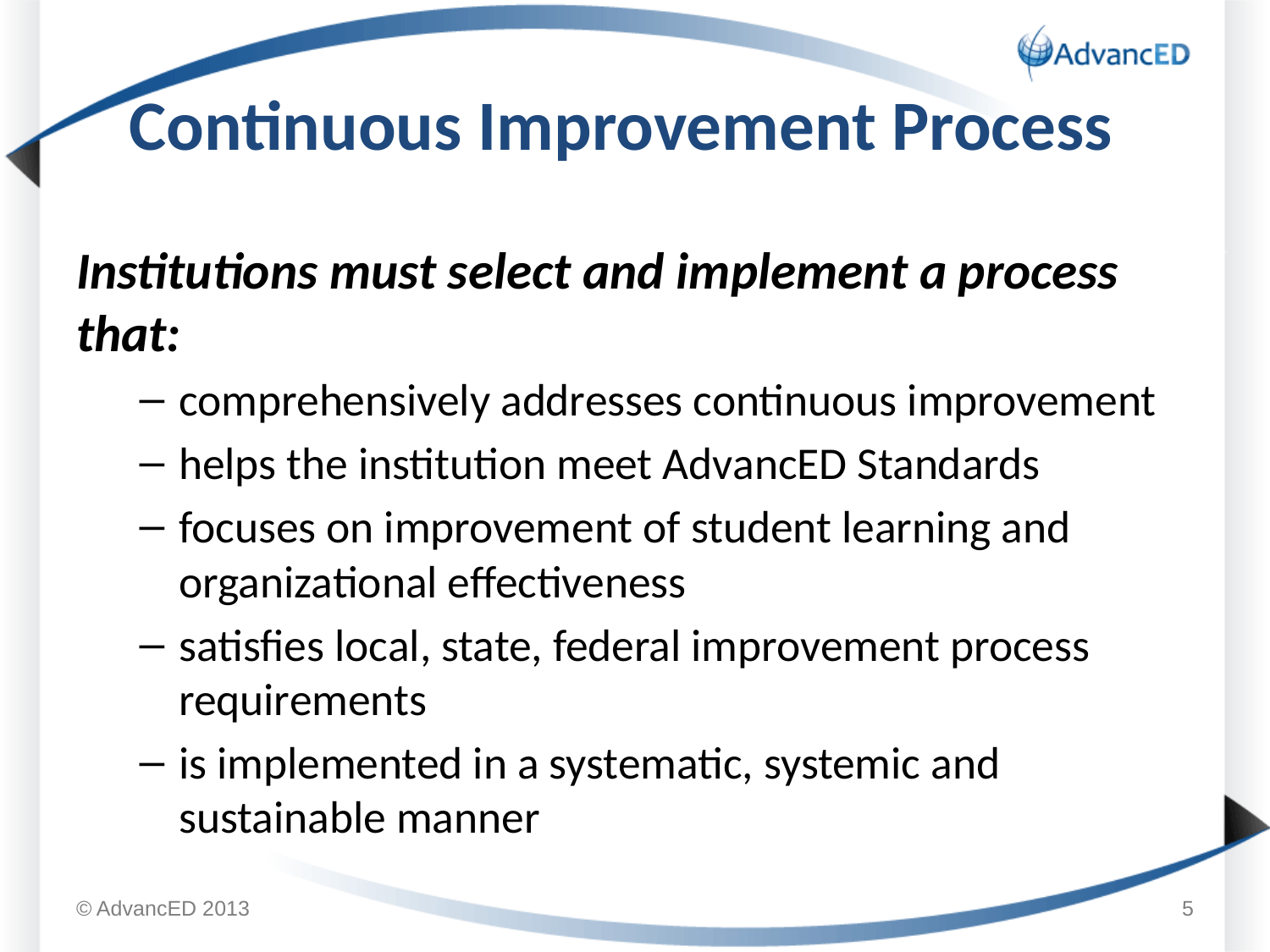

# Continuous Improvement Process
Institutions must select and implement a process that:
comprehensively addresses continuous improvement
helps the institution meet AdvancED Standards
focuses on improvement of student learning and organizational effectiveness
satisfies local, state, federal improvement process requirements
is implemented in a systematic, systemic and sustainable manner
© AdvancED 2013
5